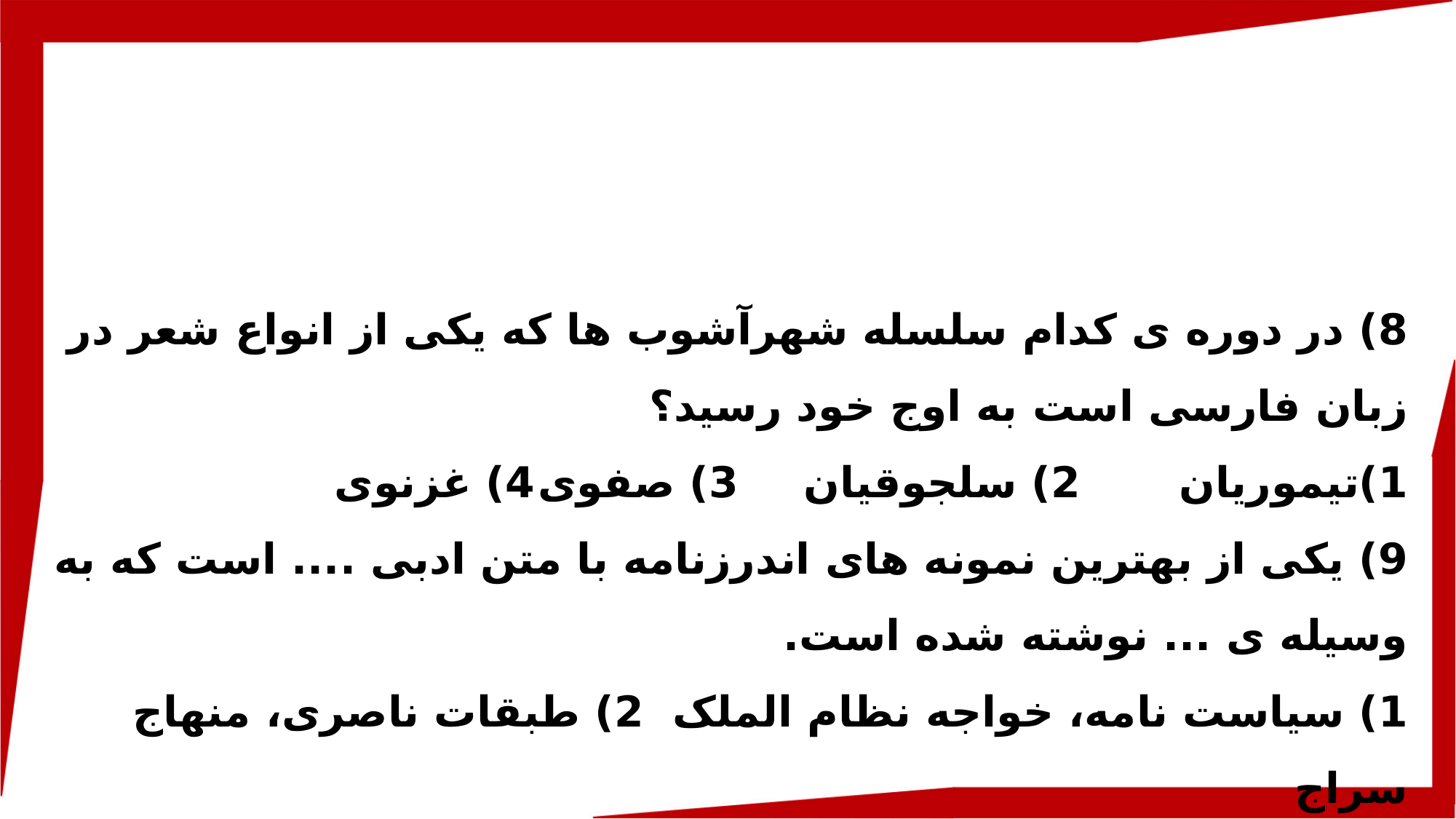

8) در دوره ی کدام سلسله شهرآشوب ها که یکی از انواع شعر در زبان فارسی است به اوج خود رسید؟
1)تیموریان		2) سلجوقیان		 3) صفوی		4) غزنوی
9) یکی از بهترین نمونه های اندرزنامه با متن ادبی .... است که به وسیله ی ... نوشته شده است.
1) سیاست نامه، خواجه نظام الملک		2) طبقات ناصری، منهاج سراج
3) قابوسنامه، عنصرالمعالی			4) منشآت، قائم مقام فراهانی